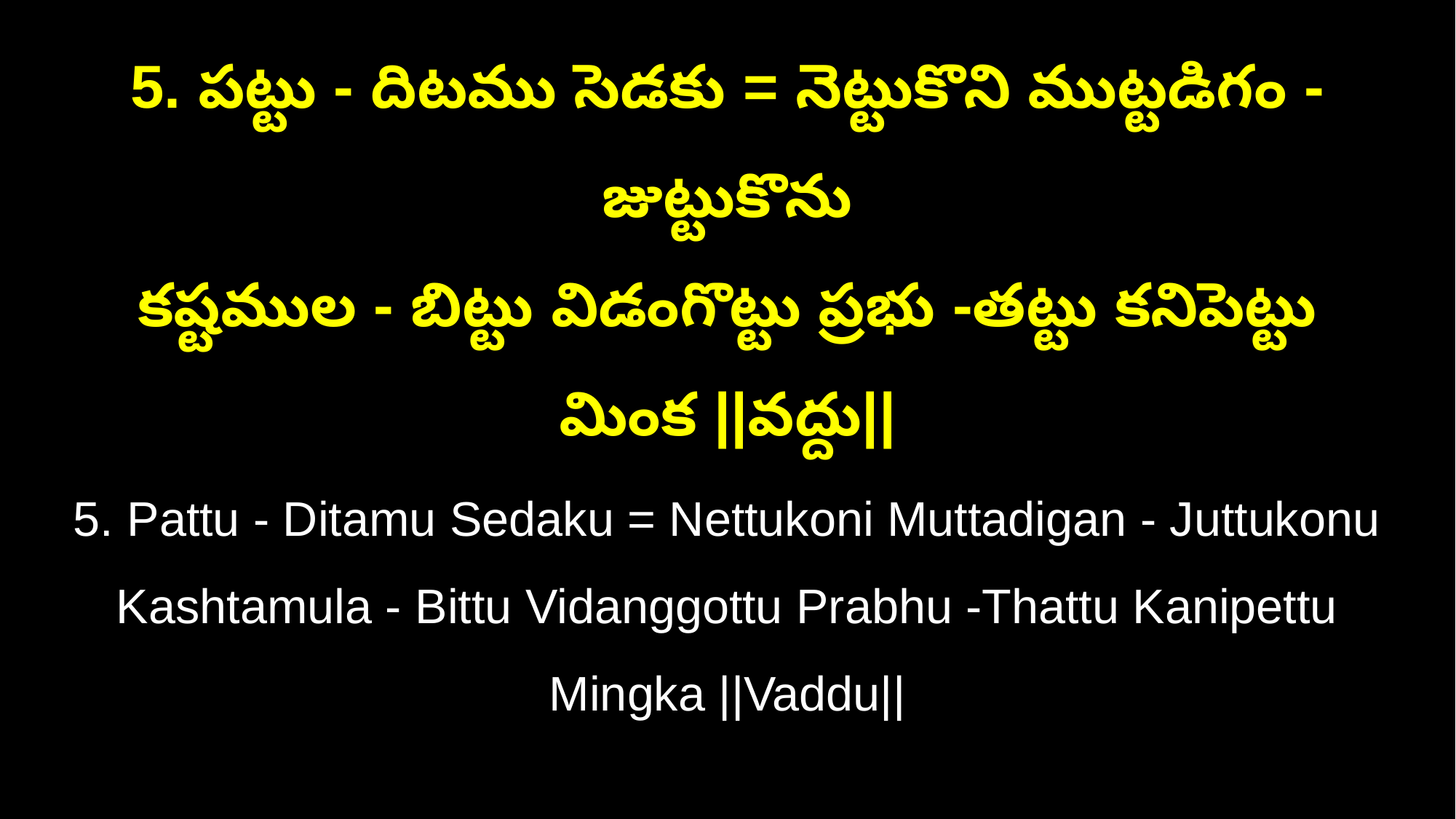

5. పట్టు - దిటము సెడకు = నెట్టుకొని ముట్టడిగం - జుట్టుకొను
కష్టముల - బిట్టు విడంగొట్టు ప్రభు -తట్టు కనిపెట్టు మింక ||వద్దు||
5. Pattu - Ditamu Sedaku = Nettukoni Muttadigan - Juttukonu
Kashtamula - Bittu Vidanggottu Prabhu -Thattu Kanipettu Mingka ||Vaddu||